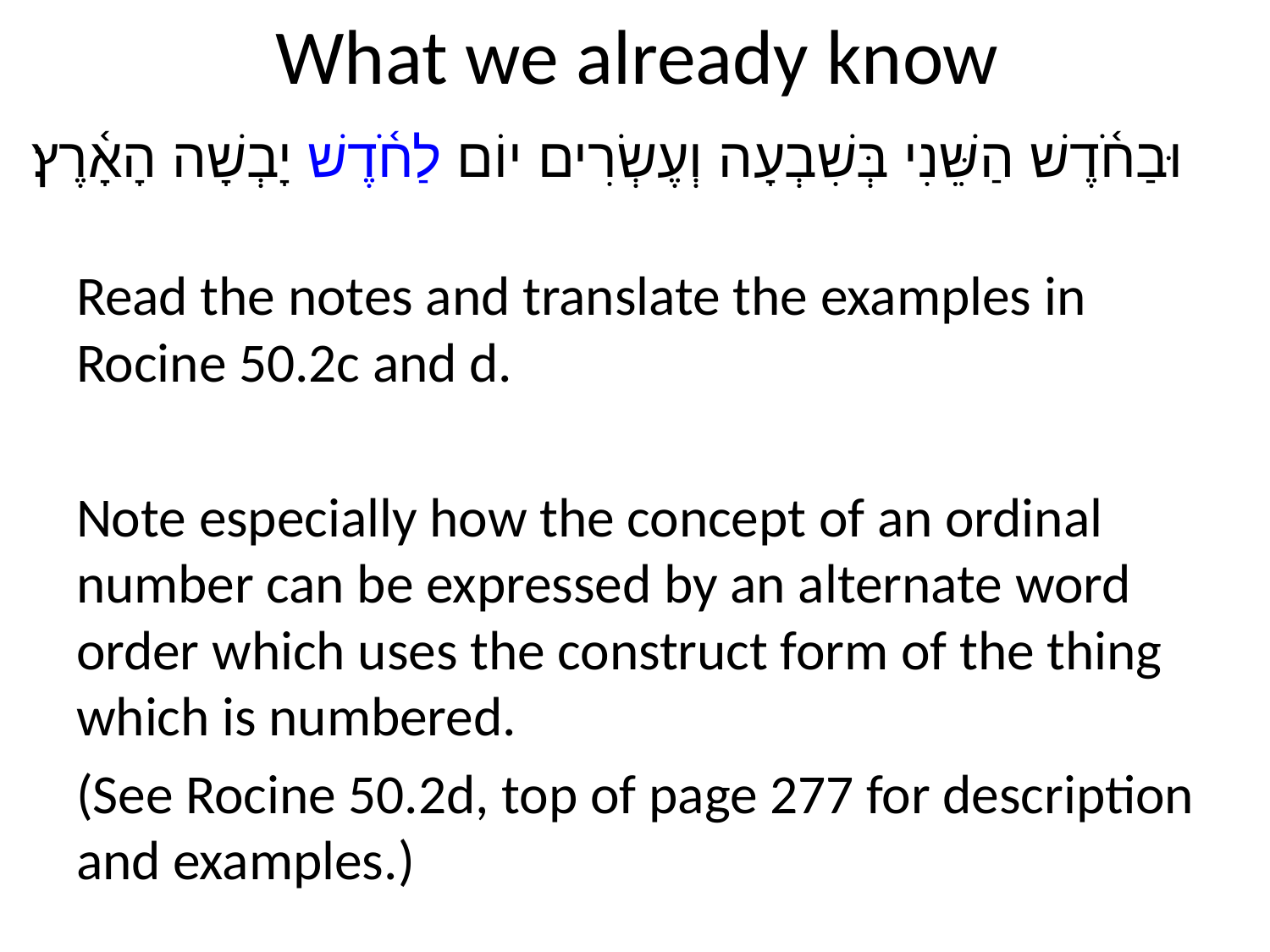

# What we already know
וּבַחֹ֫דֶשׁ הַשֵּׁנִי בְּשִׁבְעָה וְעֶשְׂרִים יוֹם לַחֹ֫דֶשׁ יָבְשָׁה הָאָ֫רֶץ׃
Read the notes and translate the examples in Rocine 50.2c and d.

Note especially how the concept of an ordinal number can be expressed by an alternate word order which uses the construct form of the thing which is numbered.
(See Rocine 50.2d, top of page 277 for description and examples.)